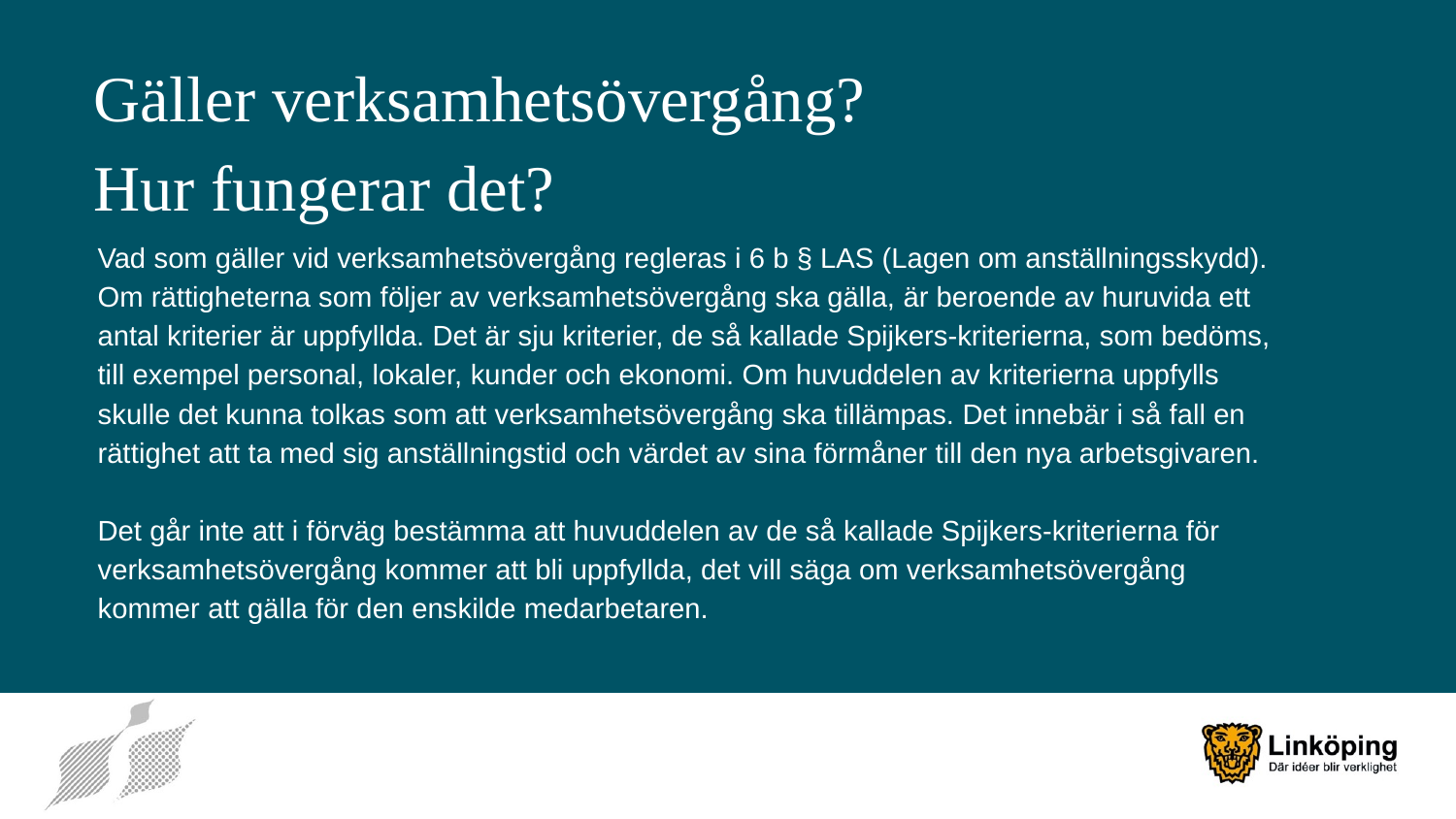

Gäller verksamhetsövergång?
Hur fungerar det?
Vad som gäller vid verksamhetsövergång regleras i 6 b § LAS (Lagen om anställningsskydd). Om rättigheterna som följer av verksamhetsövergång ska gälla, är beroende av huruvida ett antal kriterier är uppfyllda. Det är sju kriterier, de så kallade Spijkers-kriterierna, som bedöms, till exempel personal, lokaler, kunder och ekonomi. Om huvuddelen av kriterierna uppfylls skulle det kunna tolkas som att verksamhetsövergång ska tillämpas. Det innebär i så fall en rättighet att ta med sig anställningstid och värdet av sina förmåner till den nya arbetsgivaren.

Det går inte att i förväg bestämma att huvuddelen av de så kallade Spijkers-kriterierna för verksamhetsövergång kommer att bli uppfyllda, det vill säga om verksamhetsövergång kommer att gälla för den enskilde medarbetaren.